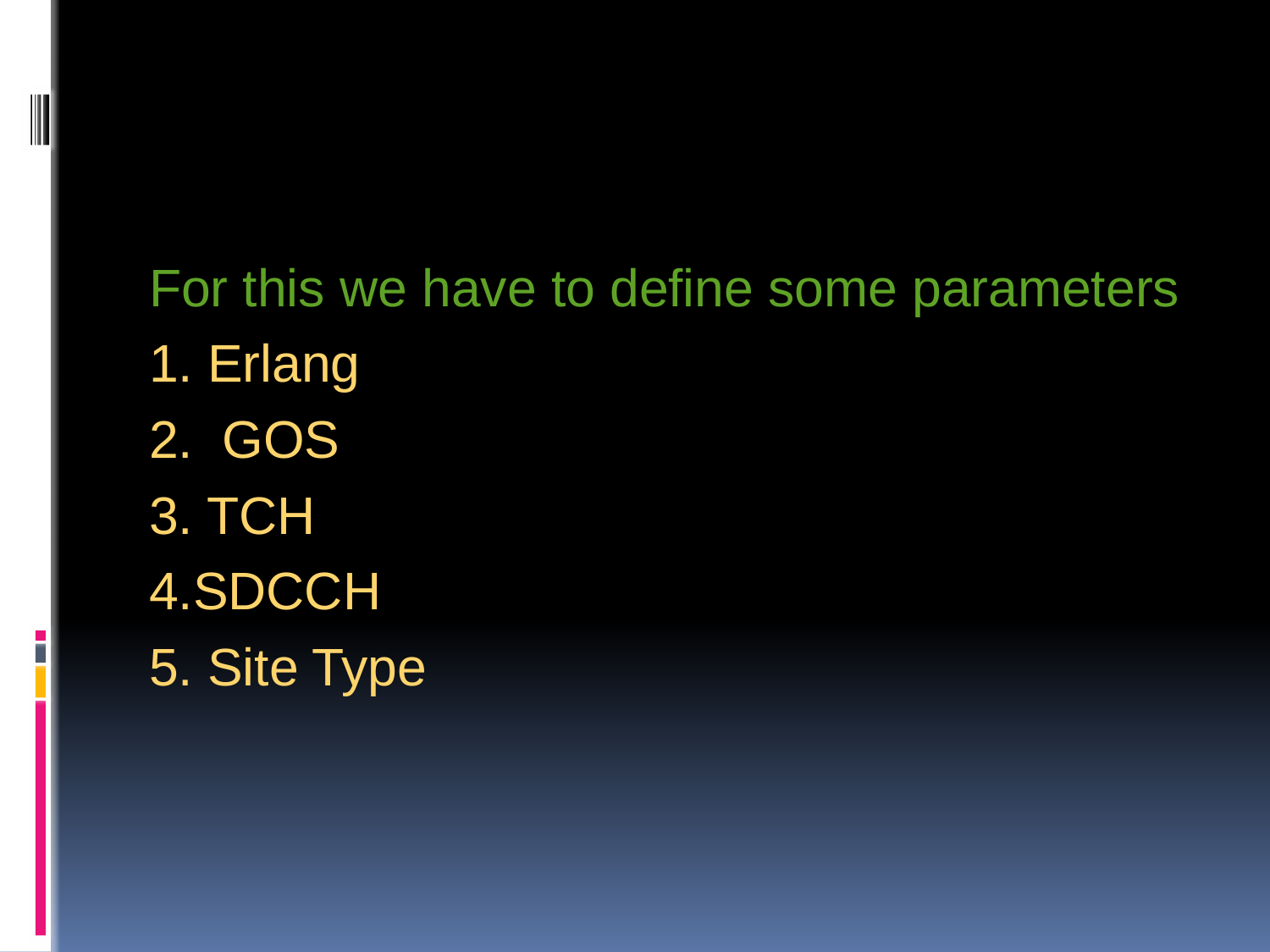

#
For this we have to define some parameters
1. Erlang
2.  GOS
3. TCH
4.SDCCH
5. Site Type